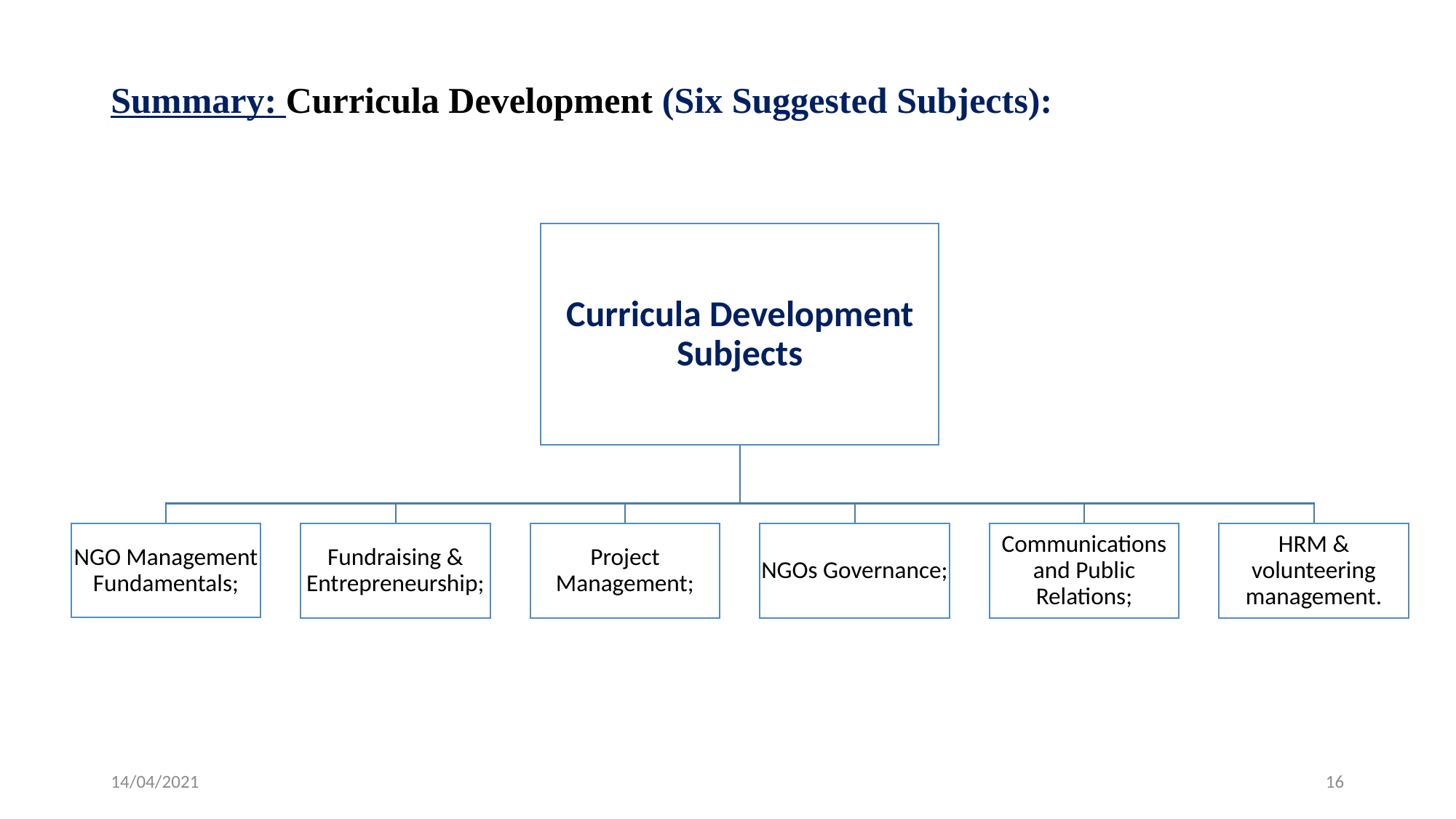

# Summary: Curricula Development (Six Suggested Subjects):
Curricula Development Subjects
NGO Management Fundamentals;
Fundraising & Entrepreneurship;
Project Management;
NGOs Governance;
Communications and Public Relations;
HRM & volunteering management.
14/04/2021
16